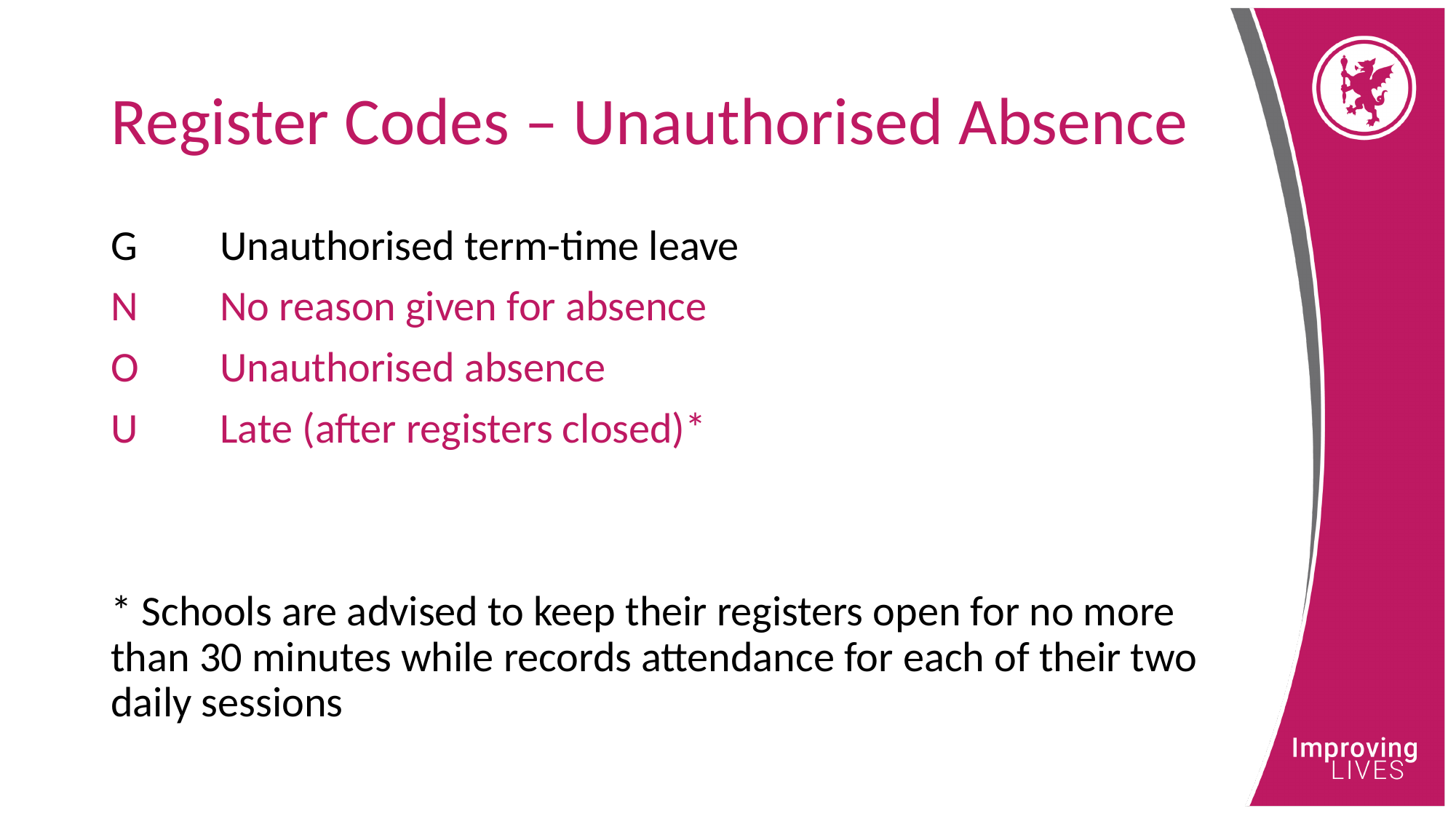

# Register Codes – Unauthorised Absence
G	Unauthorised term-time leave
N	No reason given for absence
O	Unauthorised absence
U	Late (after registers closed)*

* Schools are advised to keep their registers open for no more than 30 minutes while records attendance for each of their two daily sessions